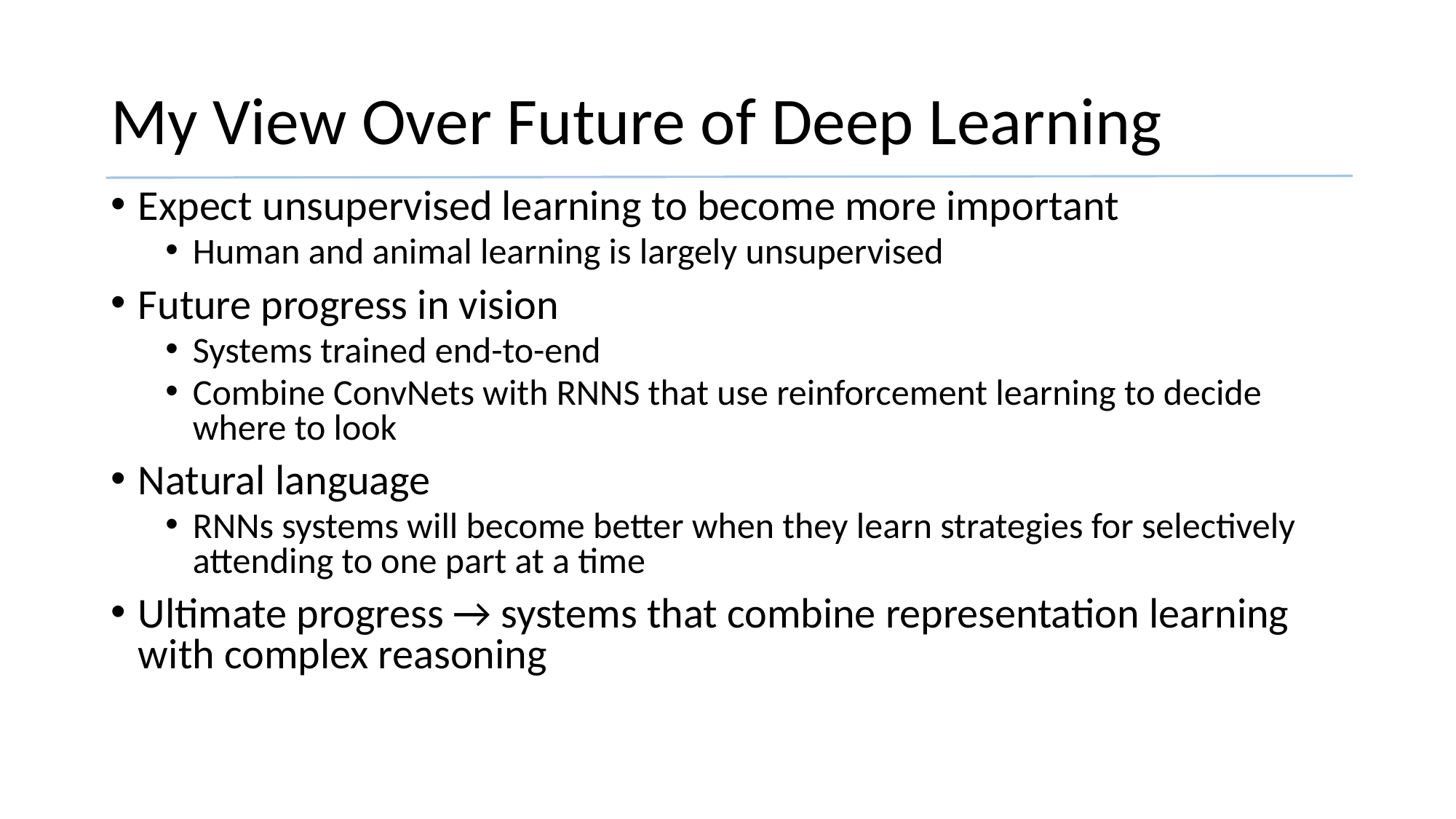

# My View Over Future of Deep Learning
Expect unsupervised learning to become more important
Human and animal learning is largely unsupervised
Future progress in vision
Systems trained end-to-end
Combine ConvNets with RNNS that use reinforcement learning to decide where to look
Natural language
RNNs systems will become better when they learn strategies for selectively attending to one part at a time
Ultimate progress → systems that combine representation learning with complex reasoning